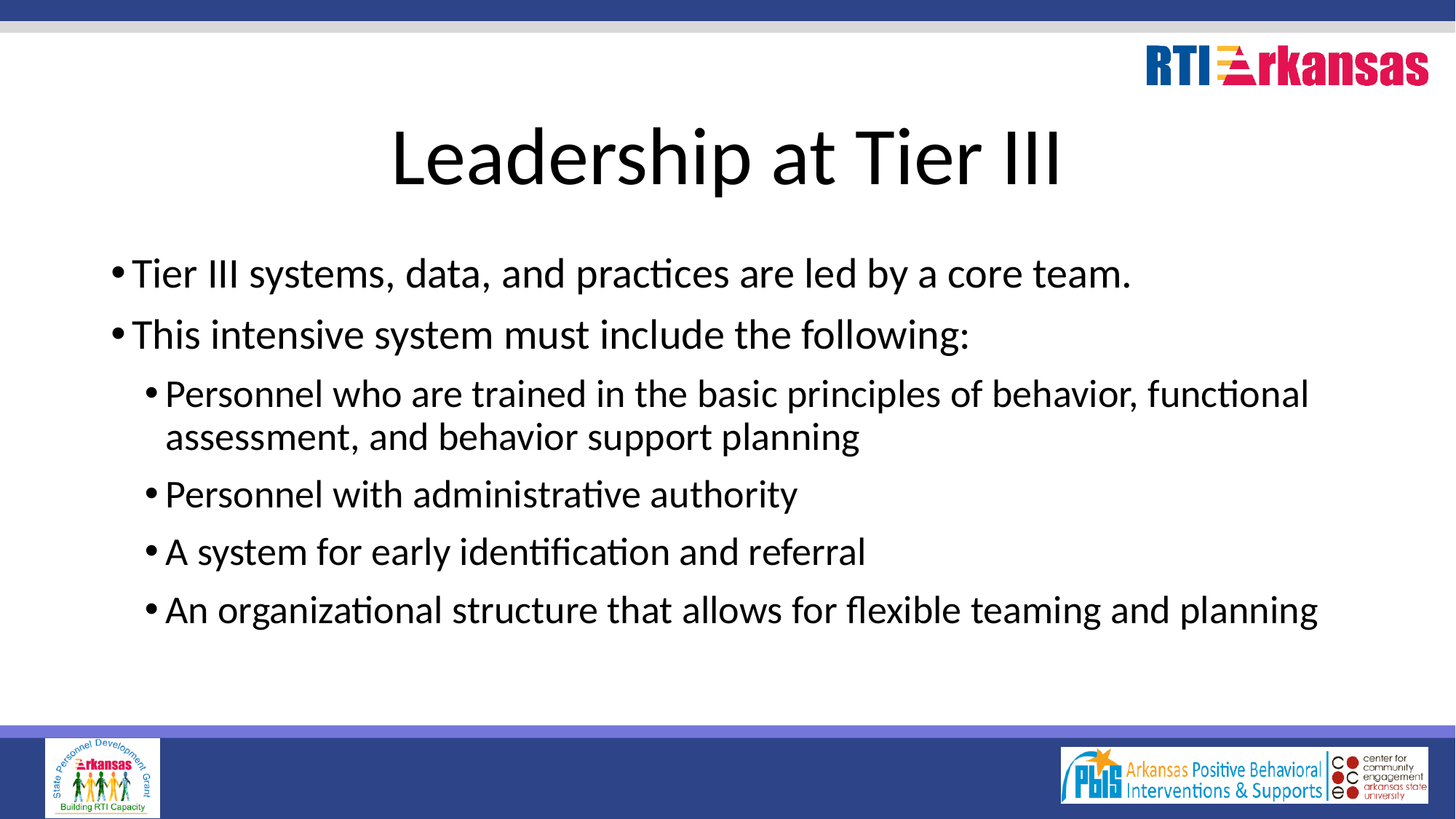

# Leadership at Tier III
Tier III systems, data, and practices are led by a core team.
This intensive system must include the following:
Personnel who are trained in the basic principles of behavior, functional assessment, and behavior support planning
Personnel with administrative authority
A system for early identification and referral
An organizational structure that allows for flexible teaming and planning